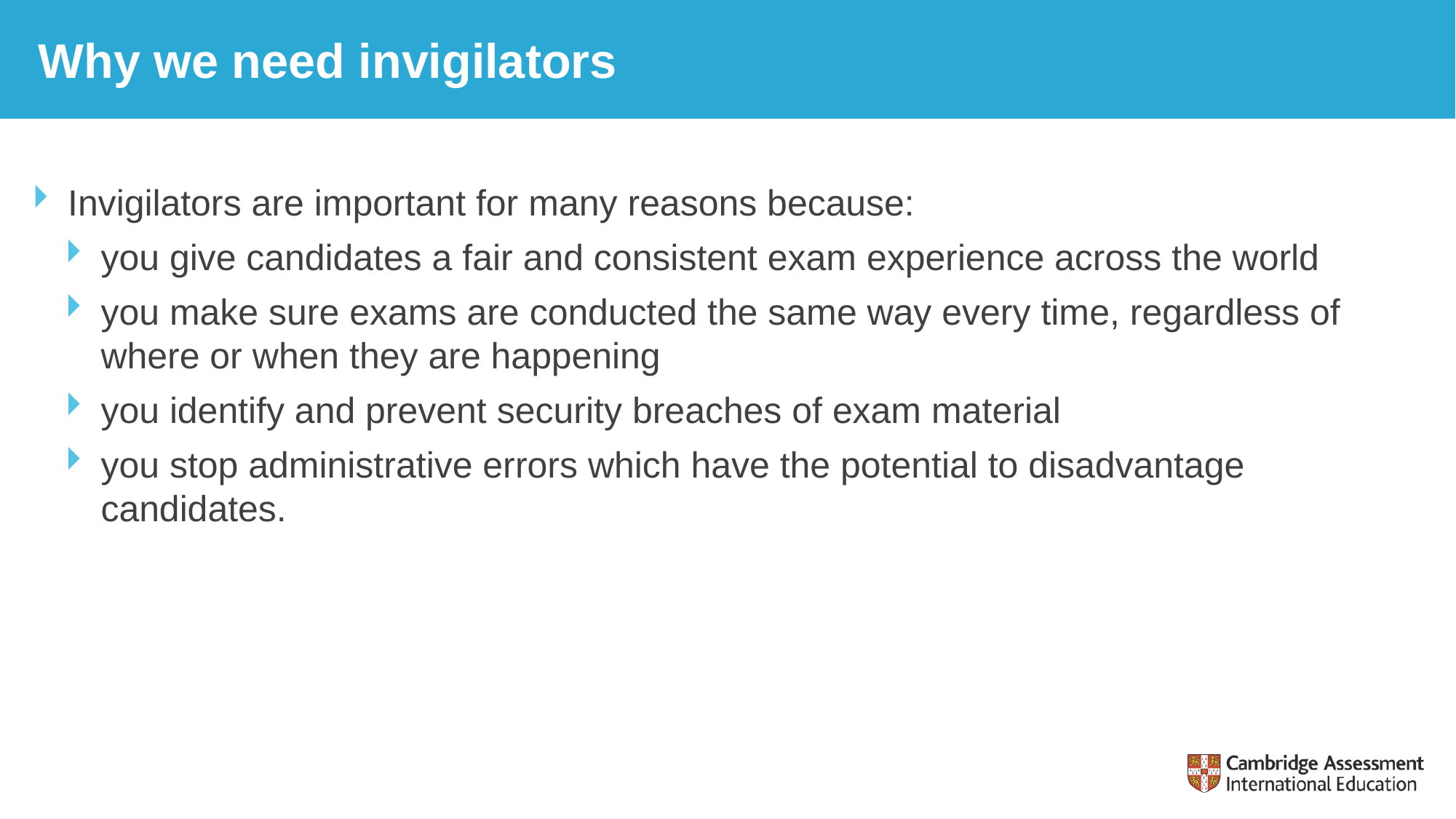

# Why we need invigilators
Invigilators are important for many reasons because:
you give candidates a fair and consistent exam experience across the world
you make sure exams are conducted the same way every time, regardless of where or when they are happening
you identify and prevent security breaches of exam material
you stop administrative errors which have the potential to disadvantage candidates.